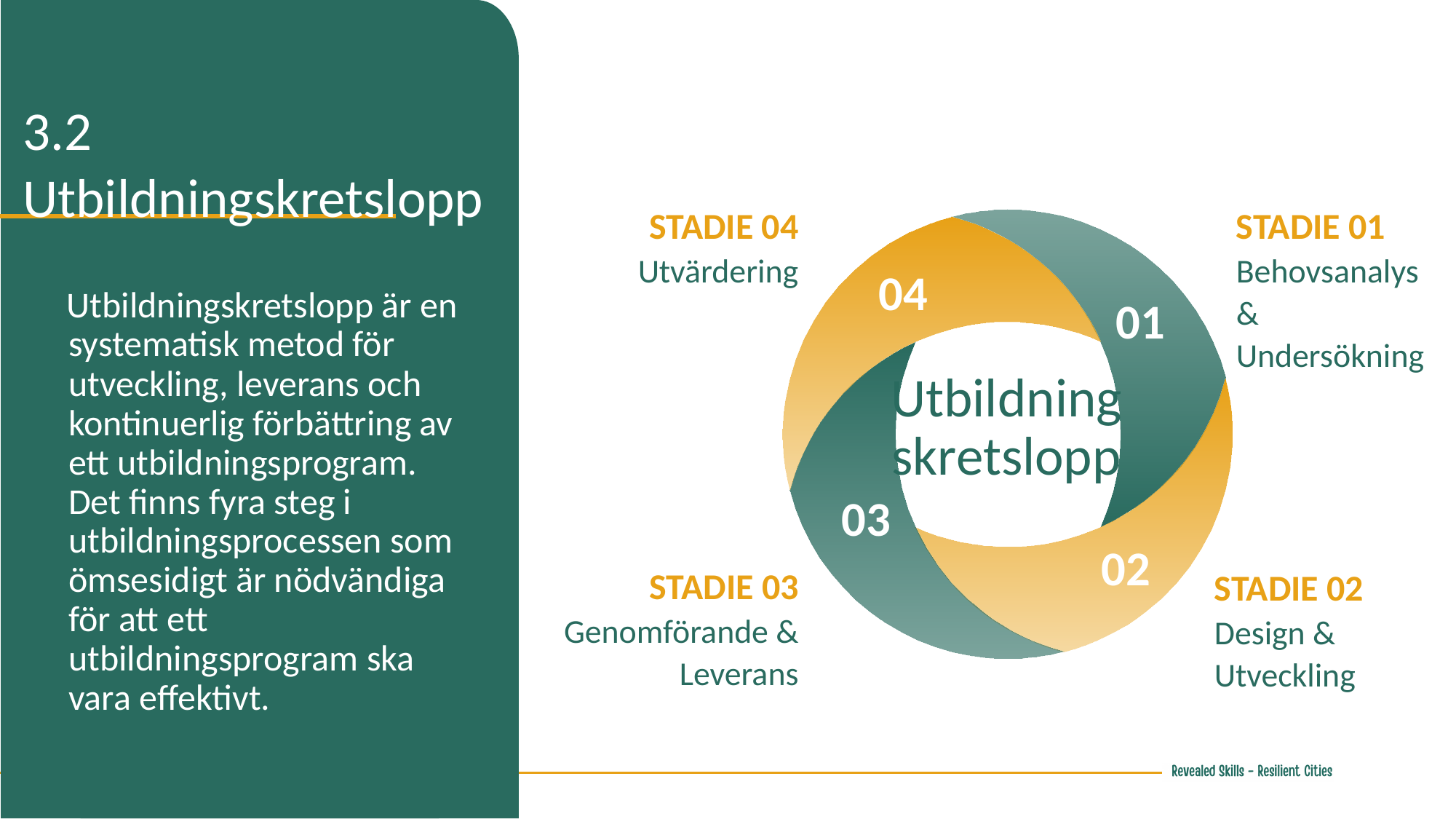

3.2 Utbildningskretslopp
STADIE 04
Utvärdering
STADIE 01
Behovsanalys & Undersökning

04
Utbildningskretslopp är en systematisk metod för utveckling, leverans och kontinuerlig förbättring av ett utbildningsprogram. Det finns fyra steg i utbildningsprocessen som ömsesidigt är nödvändiga för att ett utbildningsprogram ska vara effektivt.
01
Utbildningskretslopp
03
02
STADIE 03
Genomförande & Leverans
STADIE 02
Design &
Utveckling